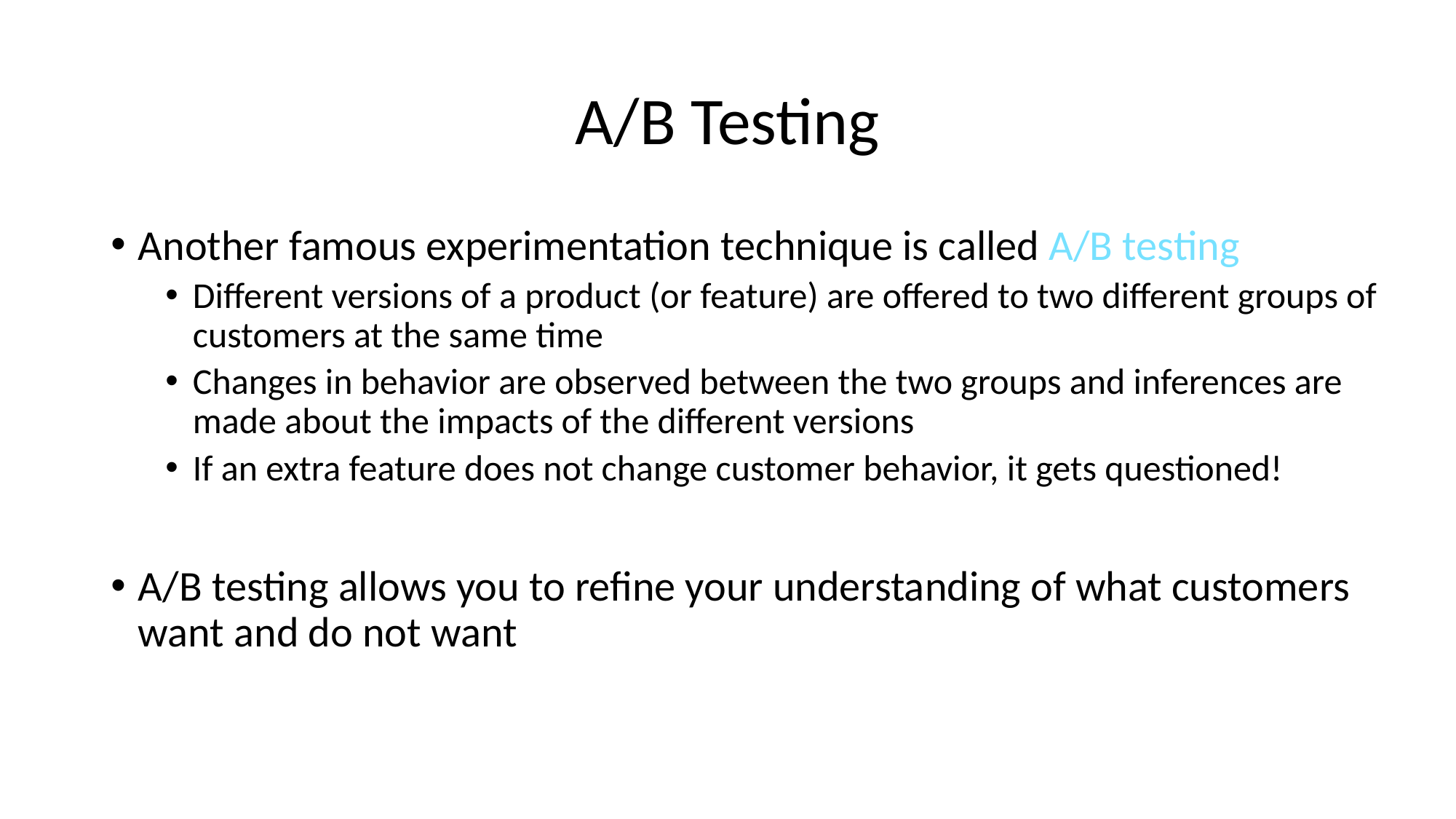

# A/B Testing
Another famous experimentation technique is called A/B testing
Different versions of a product (or feature) are offered to two different groups of customers at the same time
Changes in behavior are observed between the two groups and inferences are made about the impacts of the different versions
If an extra feature does not change customer behavior, it gets questioned!

A/B testing allows you to refine your understanding of what customers want and do not want